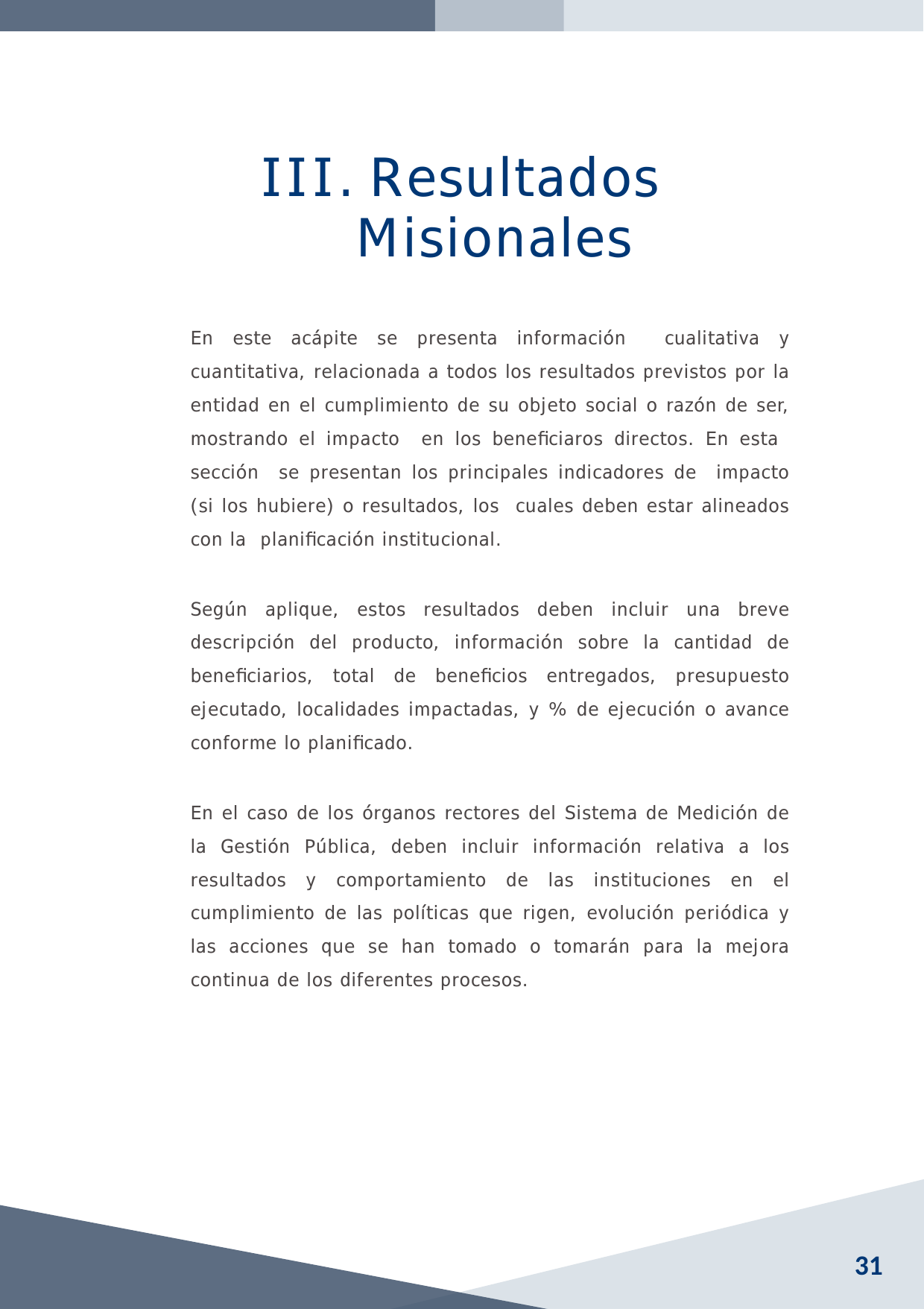

# Resultados Misionales
En este acápite se presenta información  cualitativa y cuantitativa, relacionada a todos los resultados previstos por la entidad en el cumplimiento de su objeto social o razón de ser, mostrando el impacto  en los beneficiaros directos. En esta  sección  se presentan los principales indicadores de  impacto (si los hubiere) o resultados, los  cuales deben estar alineados con la  planificación institucional.

Según aplique, estos resultados deben incluir una breve descripción del producto, información sobre la cantidad de beneficiarios, total de beneficios entregados, presupuesto ejecutado, localidades impactadas, y % de ejecución o avance conforme lo planificado.

En el caso de los órganos rectores del Sistema de Medición de la Gestión Pública, deben incluir información relativa a los resultados y comportamiento de las instituciones en el cumplimiento de las políticas que rigen, evolución periódica y las acciones que se han tomado o tomarán para la mejora continua de los diferentes procesos.
31